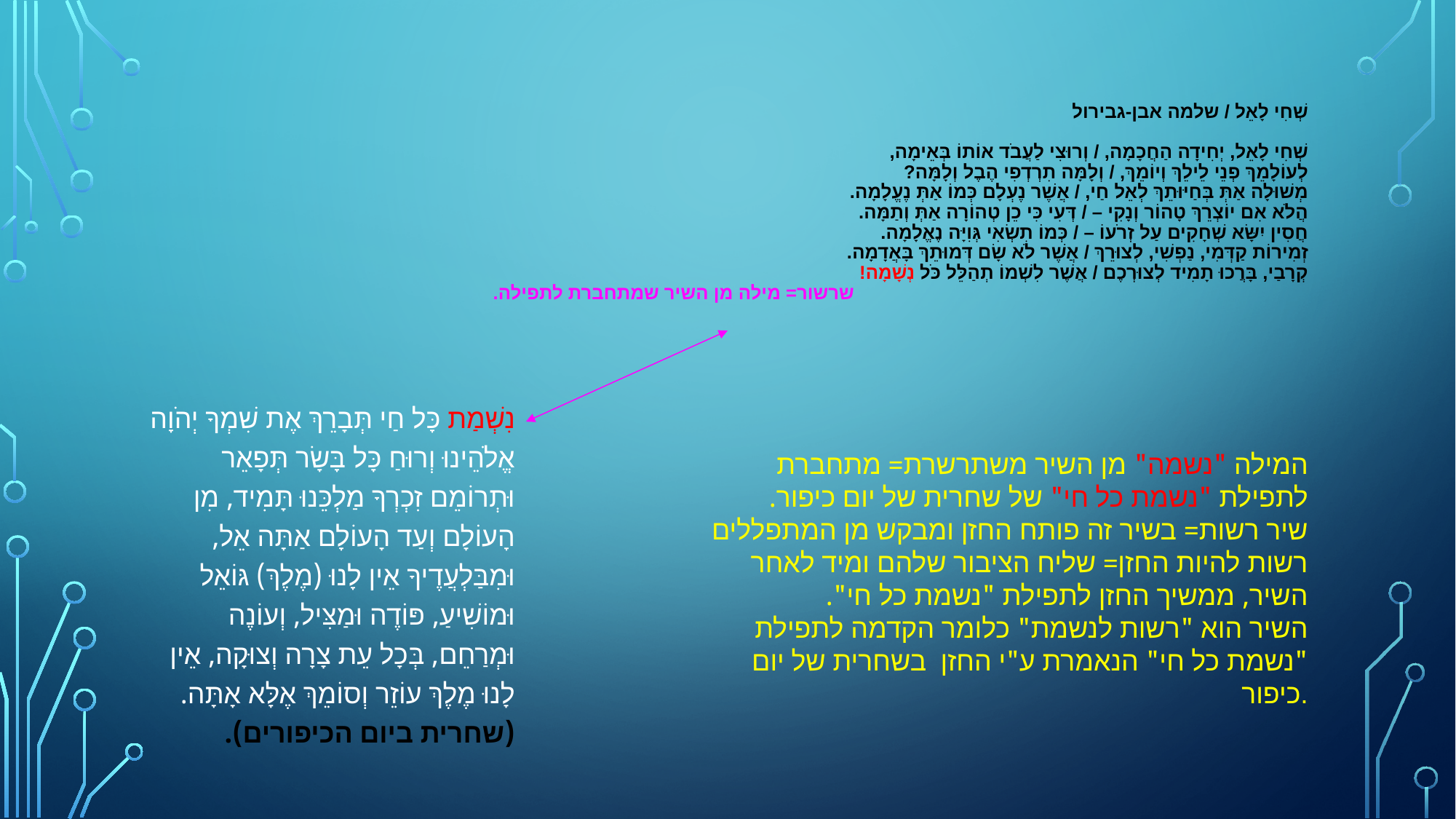

# שְׁחִי לָאֵל / שלמה אבן-גבירול שְׁחִי לָאֵל, יְחִידָה הַחֲכָמָה, / וְרוּצִי לַעֲבֹד אוֹתוֹ בְּאֵימָה, לְעוֹלָמֵךְ פְנֵי לֵילֵךְ וְיוֹמֵךְ, / וְלָמָּה תִרְדְפִי הֶבֶל וְלָמָּה? מְשׁוּלָה אַתְּ בְּחַיּוּתֵךְ לְאֵל חַי, / אֲשֶׁר נֶעְלָם כְּמוֹ אַתְּ נֶעֱלָמָה. הֲלֹא אִם יוֹצְרֵךְ טָהוֹר וְנָקִי – / דְּעִי כִּי כֵן טְהוֹרָה אַתְּ וְתַמָּה. חֲסִין יִשָּׂא שְׁחָקִים עַל זְרֹעוֹ – / כְּמוֹ תִשְׂאִי גְּוִיָּה נֶאֱלָמָה. זְמִירוֹת קַדְּמִי, נַפְשִׁי, לְצוּרֵךְ / אֲשֶׁר לֹא שָׂם דְּמוּתֵךְ בָּאֲדָמָה. קְרָבַי, בָּרֲכוּ תָמִיד לְצוּרְכֶם / אֲשֶׁר לִשְׁמוֹ תְהַלֵּל כֹּל נְשָׁמָה! שרשור= מילה מן השיר שמתחברת לתפילה.
נִשְׁמַת כָּל חַי תְּבָרֵךְ אֶת שִׁמְךָ יְהֹוָה אֱלֹהֵינוּ וְרוּחַ כָּל בָּשָׂר תְּפָאֵר וּתְרוֹמֵם זִכְרְךָ מַלְכֵּנוּ תָּמִיד, מִן הָעוֹלָם וְעַד הָעוֹלָם אַתָּה אֵל, וּמִבַּלְעֲדֶיךָ אֵין לָנוּ (מֶלֶךְ) גּוֹאֵל וּמוֹשִׁיעַ, פּוֹדֶה וּמַצִּיל, וְעוֹנֶה וּמְרַחֵם, בְּכָל עֵת צָרָה וְצוּקָה, אֵין לָנוּ מֶלֶךְ עוֹזֵר וְסוֹמֵךְ אֶלָּא אָתָּה.
(שחרית ביום הכיפורים).

המילה "נשמה" מן השיר משתרשרת= מתחברת לתפילת "נשמת כל חי" של שחרית של יום כיפור.
שיר רשות= בשיר זה פותח החזן ומבקש מן המתפללים רשות להיות החזן= שליח הציבור שלהם ומיד לאחר השיר, ממשיך החזן לתפילת "נשמת כל חי".
השיר הוא "רשות לנשמת" כלומר הקדמה לתפילת "נשמת כל חי" הנאמרת ע"י החזן  בשחרית של יום כיפור.